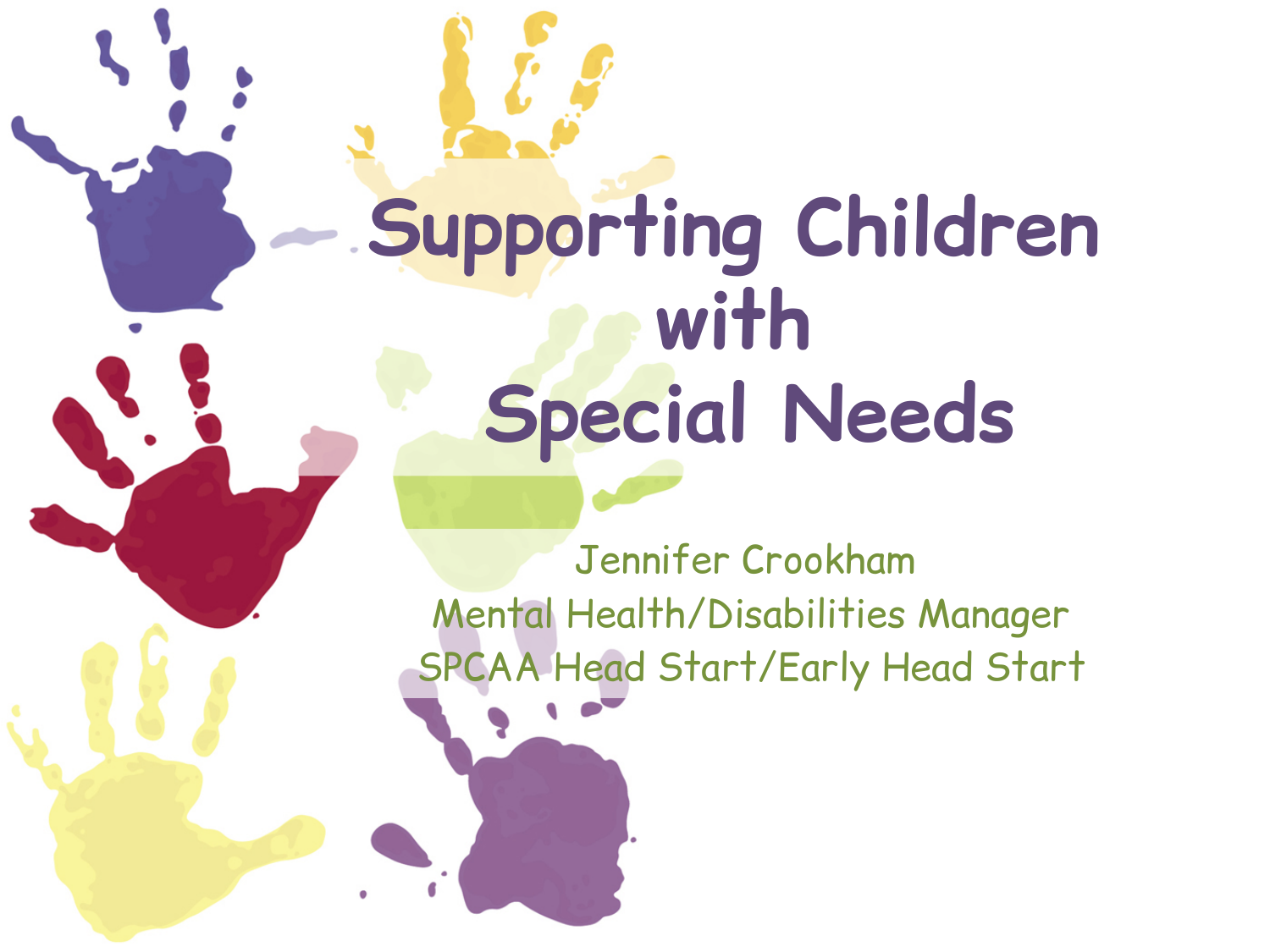

# Supporting Children with Special Needs
Jennifer Crookham
Mental Health/Disabilities Manager
SPCAA Head Start/Early Head Start